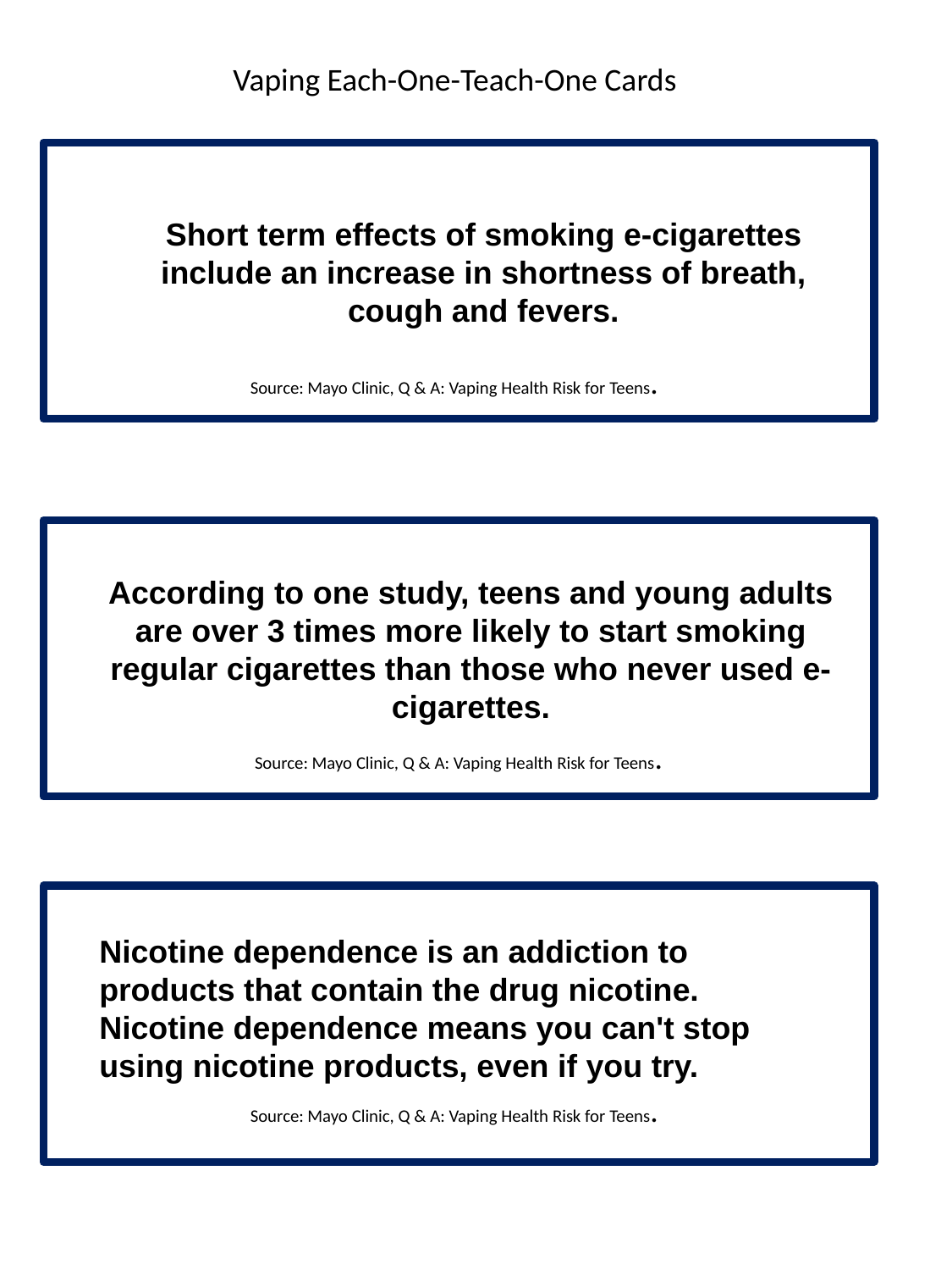

Vaping Each-One-Teach-One Cards

Short term effects of smoking e-cigarettes include an increase in shortness of breath, cough and fevers.
Source: Mayo Clinic, Q & A: Vaping Health Risk for Teens.

According to one study, teens and young adults are over 3 times more likely to start smoking regular cigarettes than those who never used e-cigarettes.
Source: Mayo Clinic, Q & A: Vaping Health Risk for Teens.

Nicotine dependence is an addiction to products that contain the drug nicotine. Nicotine dependence means you can't stop using nicotine products, even if you try.
Source: Mayo Clinic, Q & A: Vaping Health Risk for Teens.